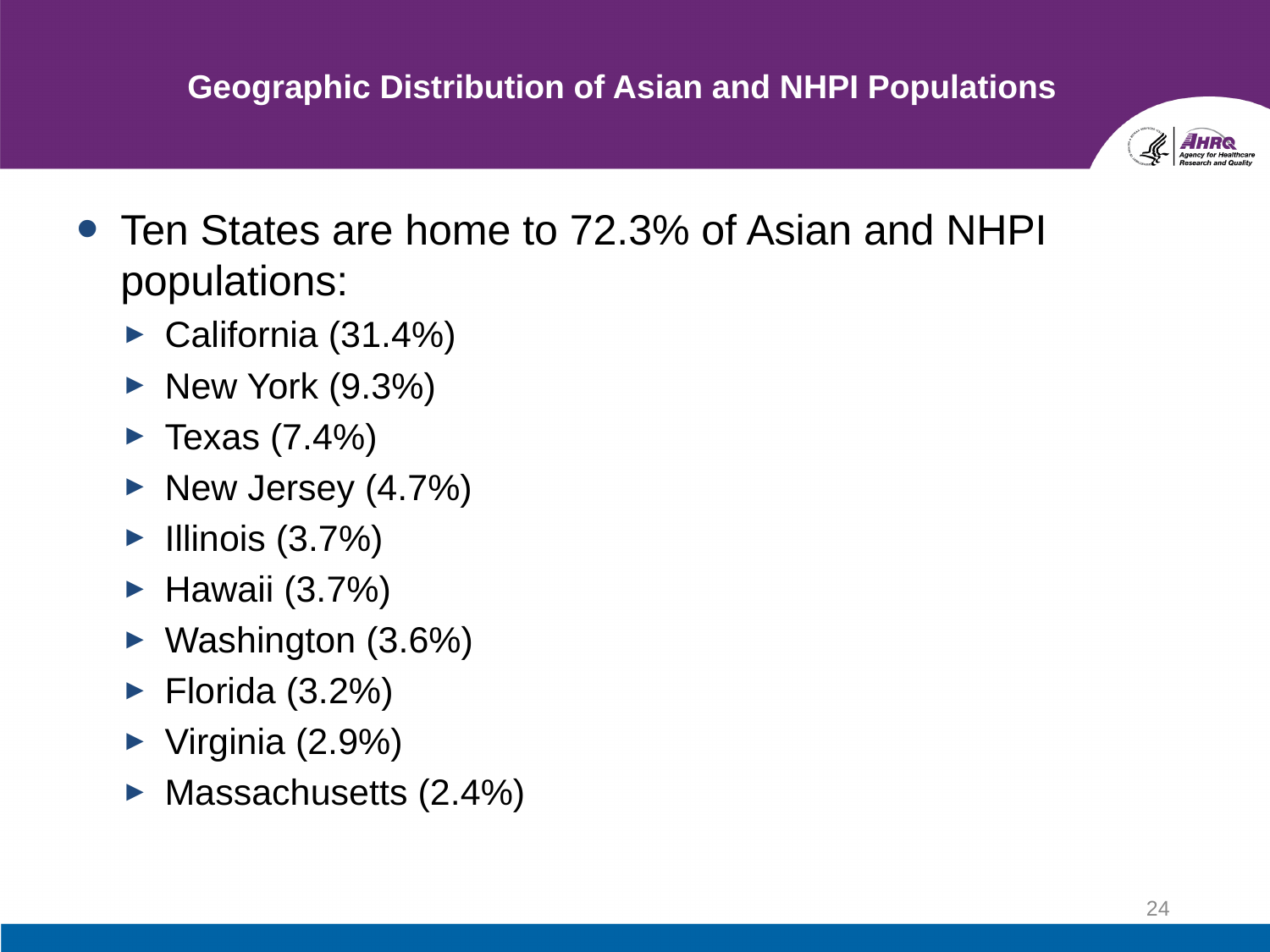

# Geographic Distribution of Asian and NHPI Populations
Ten States are home to 72.3% of Asian and NHPI populations:
California (31.4%)
New York (9.3%)
Texas (7.4%)
New Jersey (4.7%)
Illinois (3.7%)
Hawaii (3.7%)
Washington (3.6%)
Florida (3.2%)
Virginia (2.9%)
Massachusetts (2.4%)
24